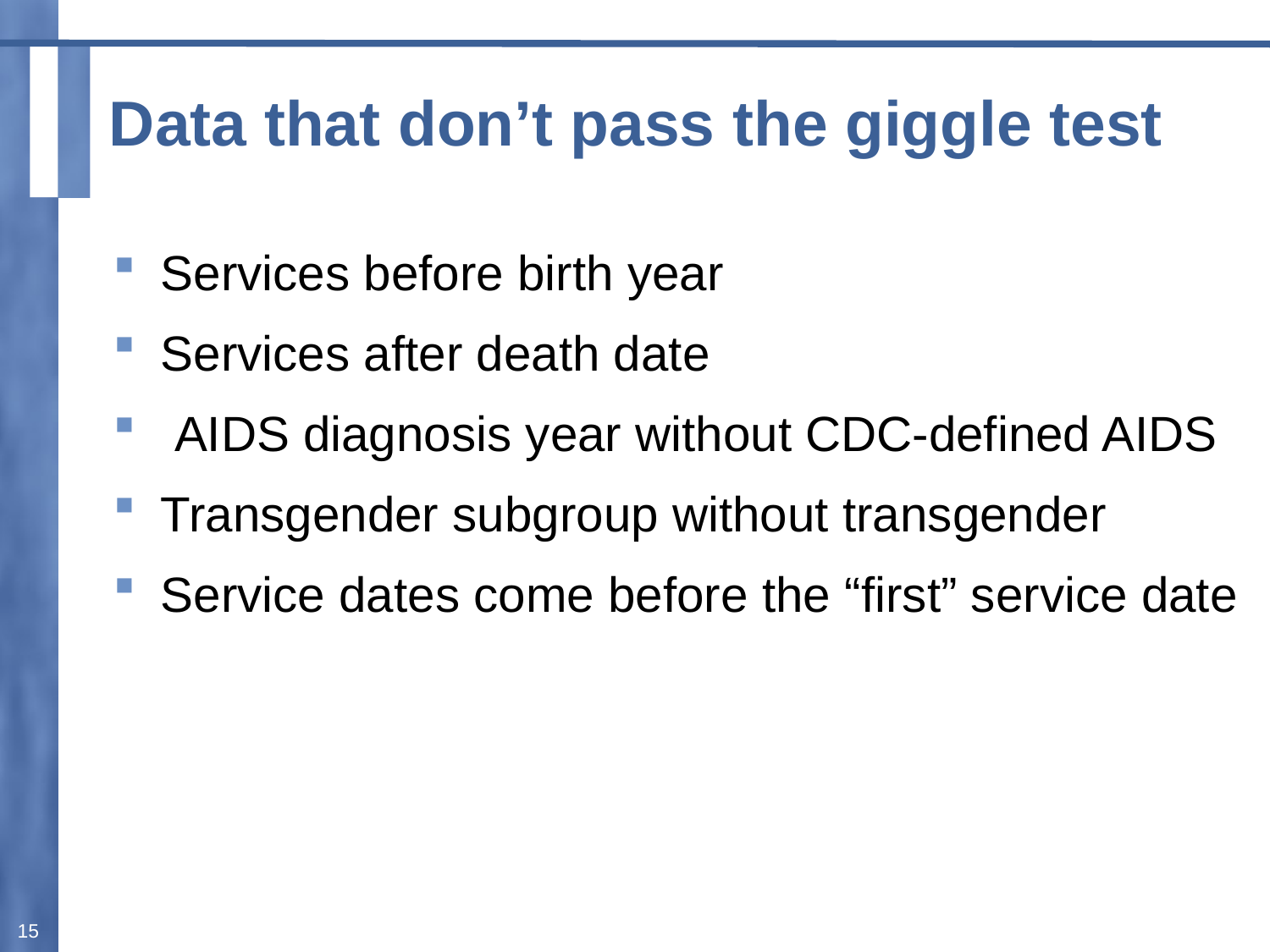

# Data that don’t pass the giggle test
Services before birth year
Services after death date
 AIDS diagnosis year without CDC-defined AIDS
Transgender subgroup without transgender
Service dates come before the “first” service date
15